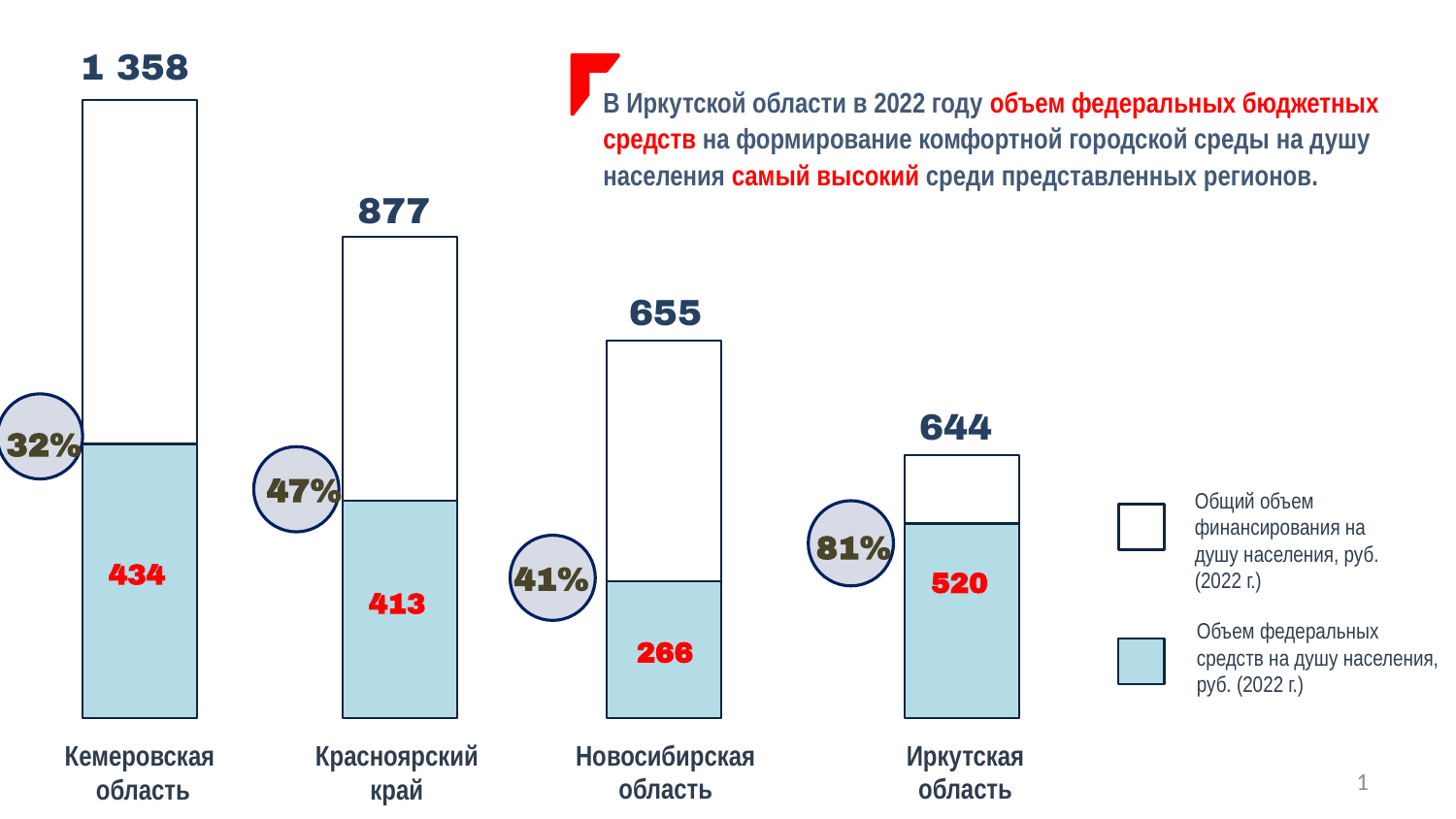

1 358
В Иркутской области в 2022 году объем федеральных бюджетных средств на формирование комфортной городской среды на душу населения самый высокий среди представленных регионов.

877

655

644
32%

47%
Общий объем финансирования на душу населения, руб. (2022 г.)

81%

434
41%
520
413

Объем федеральных средств на душу населения, руб. (2022 г.)
266

Новосибирская область
Иркутская область
Кемеровская
 область
Красноярский край
1